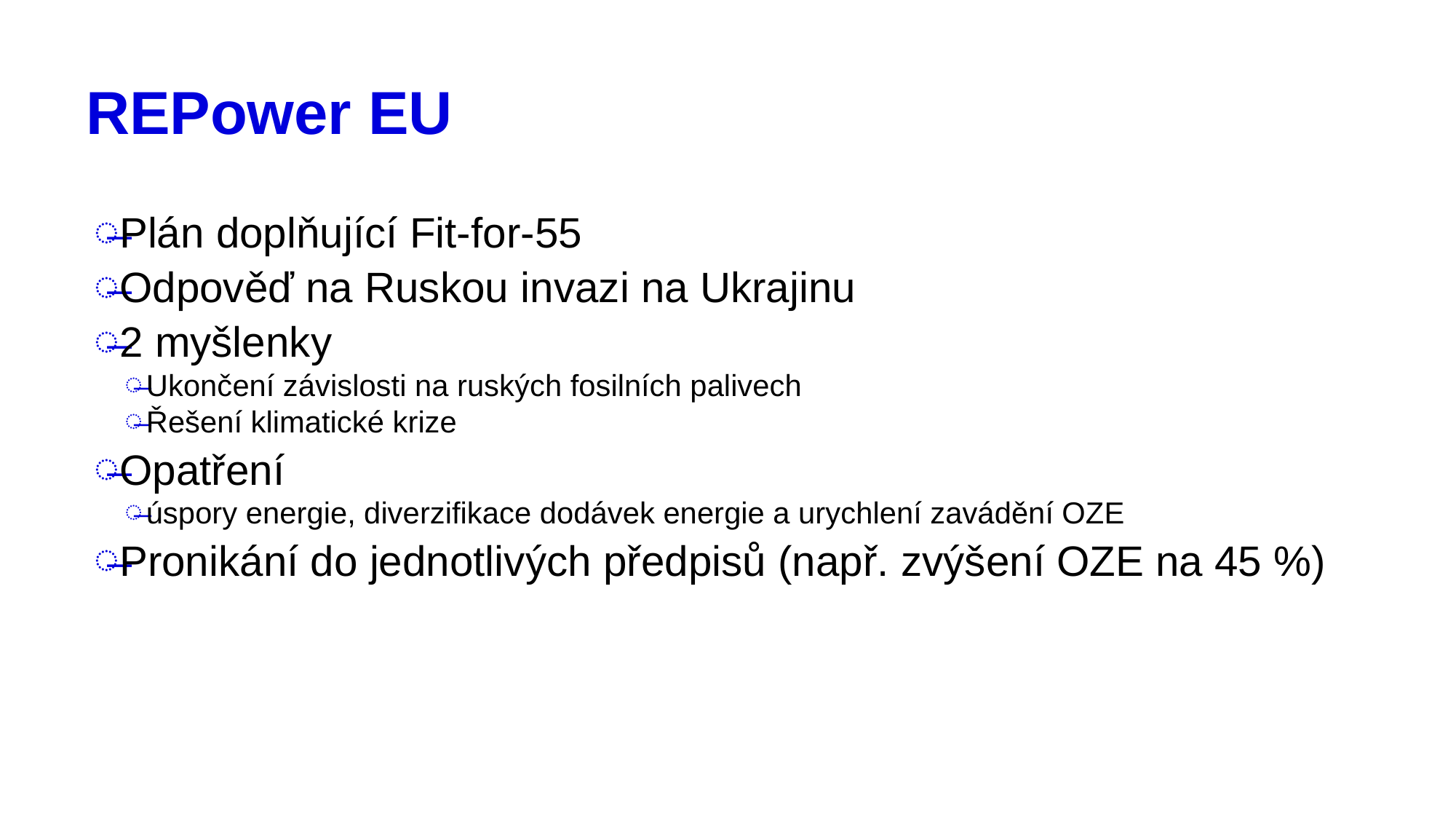

# REPower EU
Plán doplňující Fit-for-55
Odpověď na Ruskou invazi na Ukrajinu
2 myšlenky
Ukončení závislosti na ruských fosilních palivech
Řešení klimatické krize
Opatření
úspory energie, diverzifikace dodávek energie a urychlení zavádění OZE
Pronikání do jednotlivých předpisů (např. zvýšení OZE na 45 %)